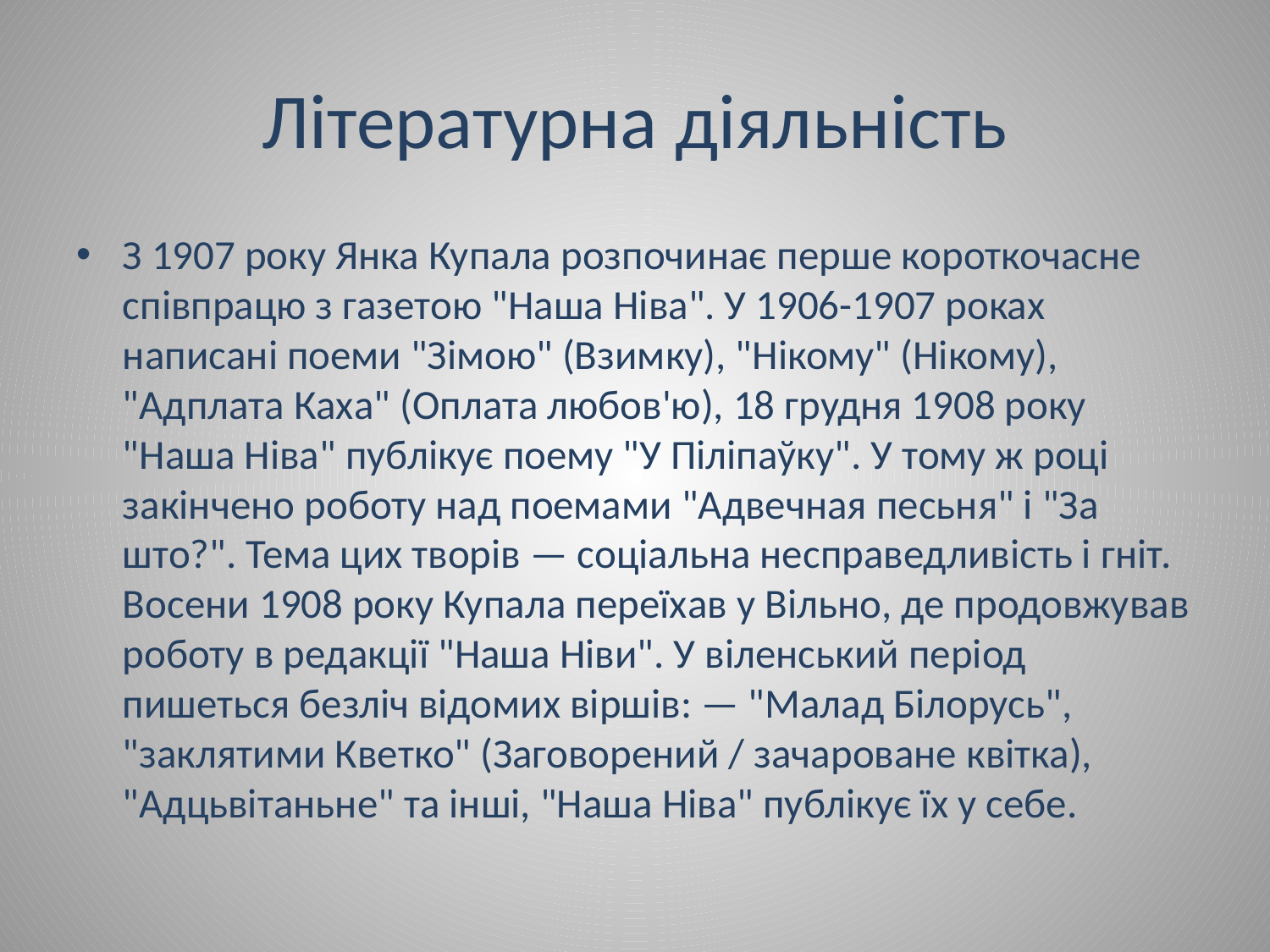

# Літературна діяльність
З 1907 року Янка Купала розпочинає перше короткочасне співпрацю з газетою "Наша Ніва". У 1906-1907 роках написані поеми "Зімою" (Взимку), "Нікому" (Нікому), "Адплата Каха" (Оплата любов'ю), 18 грудня 1908 року "Наша Ніва" публікує поему "У Піліпаўку". У тому ж році закінчено роботу над поемами "Адвечная песьня" і "За што?". Тема цих творів — соціальна несправедливість і гніт. Восени 1908 року Купала переїхав у Вільно, де продовжував роботу в редакції "Наша Ніви". У віленський період пишеться безліч відомих віршів: — "Малад Білорусь", "заклятими Кветко" (Заговорений / зачароване квітка), "Адцьвітаньне" та інші, "Наша Ніва" публікує їх у себе.